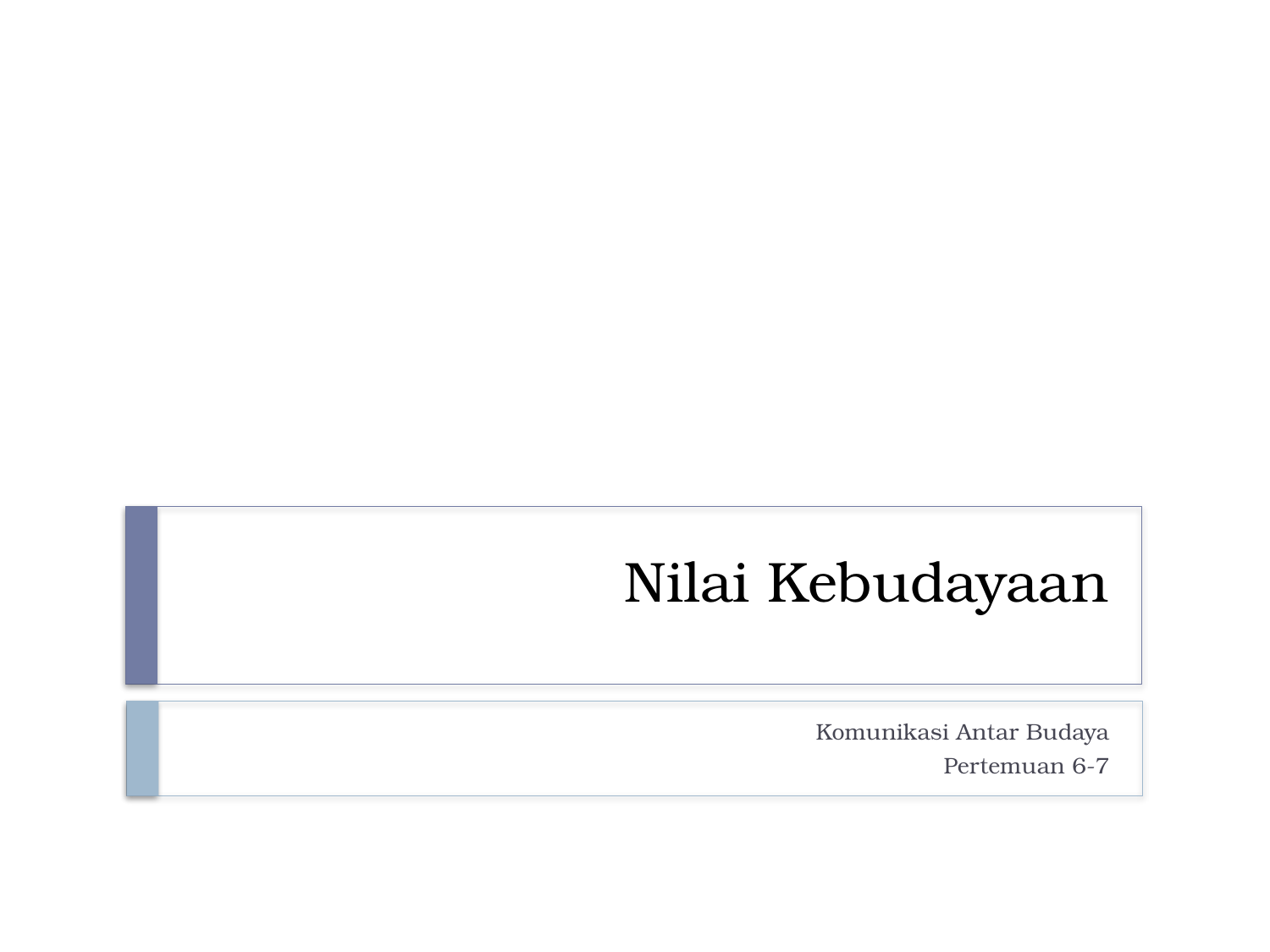

# Nilai Kebudayaan
Komunikasi Antar Budaya
Pertemuan 6-7